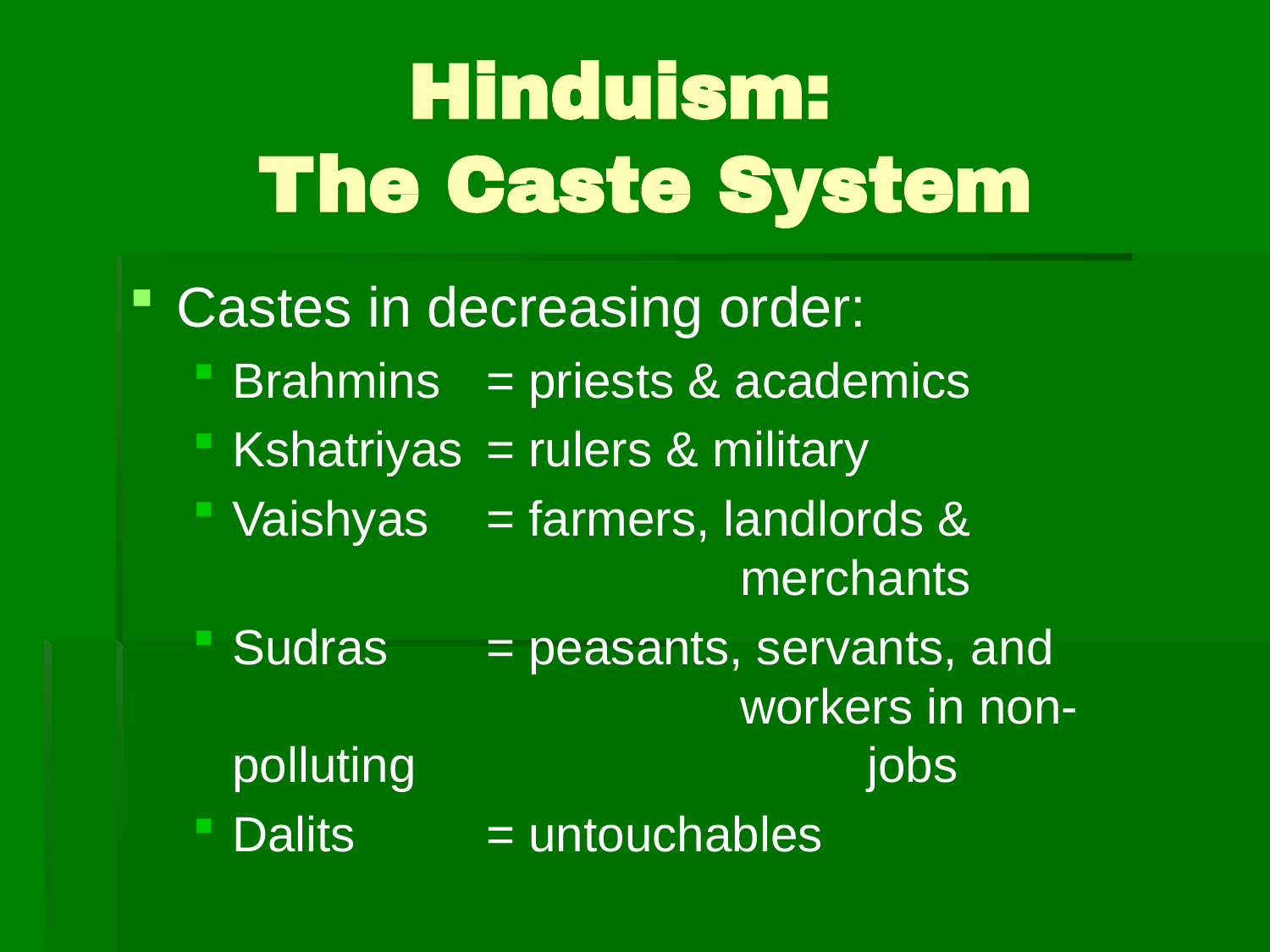

# Hinduism: The Caste System
Castes in decreasing order:
Brahmins	= priests & academics
Kshatriyas	= rulers & military
Vaishyas	= farmers, landlords &   					merchants
Sudras	= peasants, servants, and 					workers in non-polluting 				jobs
Dalits		= untouchables